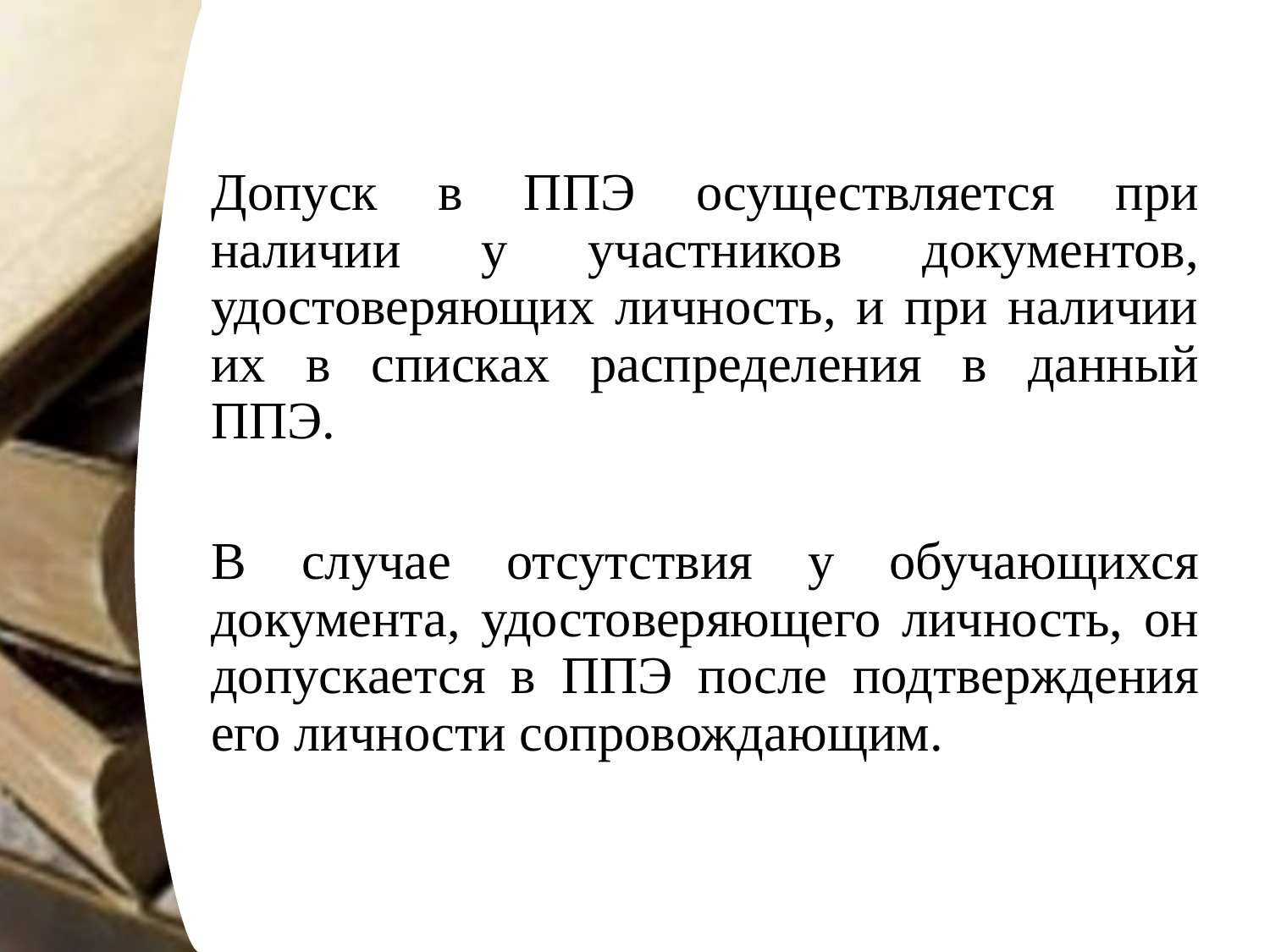

Допуск в ППЭ осуществляется при наличии у участников документов, удостоверяющих личность, и при наличии их в списках распределения в данный ППЭ.

В случае отсутствия у обучающихся документа, удостоверяющего личность, он допускается в ППЭ после подтверждения его личности сопровождающим.